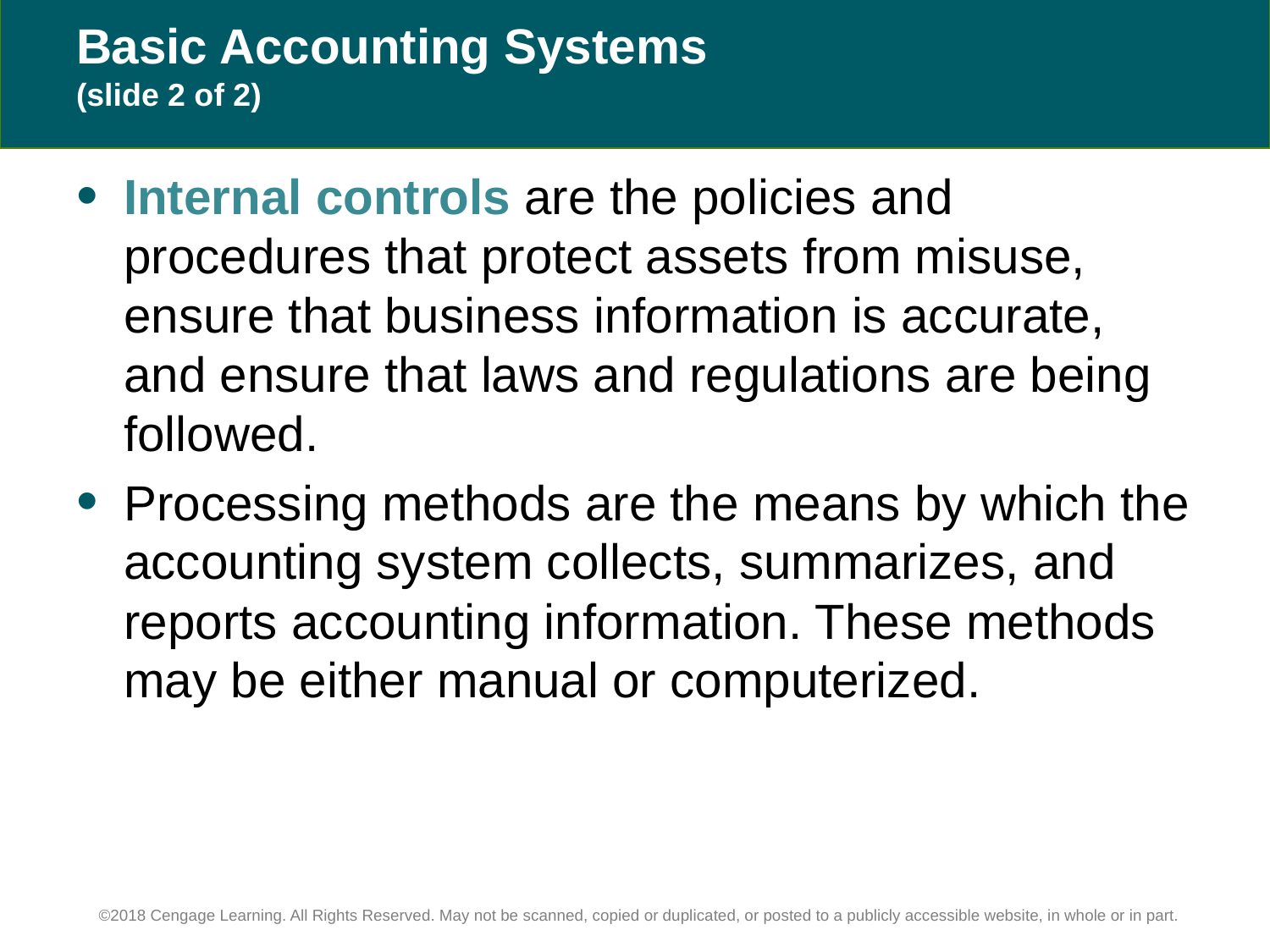

# Basic Accounting Systems (slide 2 of 2)
Internal controls are the policies and procedures that protect assets from misuse, ensure that business information is accurate, and ensure that laws and regulations are being followed.
Processing methods are the means by which the accounting system collects, summarizes, and reports accounting information. These methods may be either manual or computerized.
©2018 Cengage Learning. All Rights Reserved. May not be scanned, copied or duplicated, or posted to a publicly accessible website, in whole or in part.